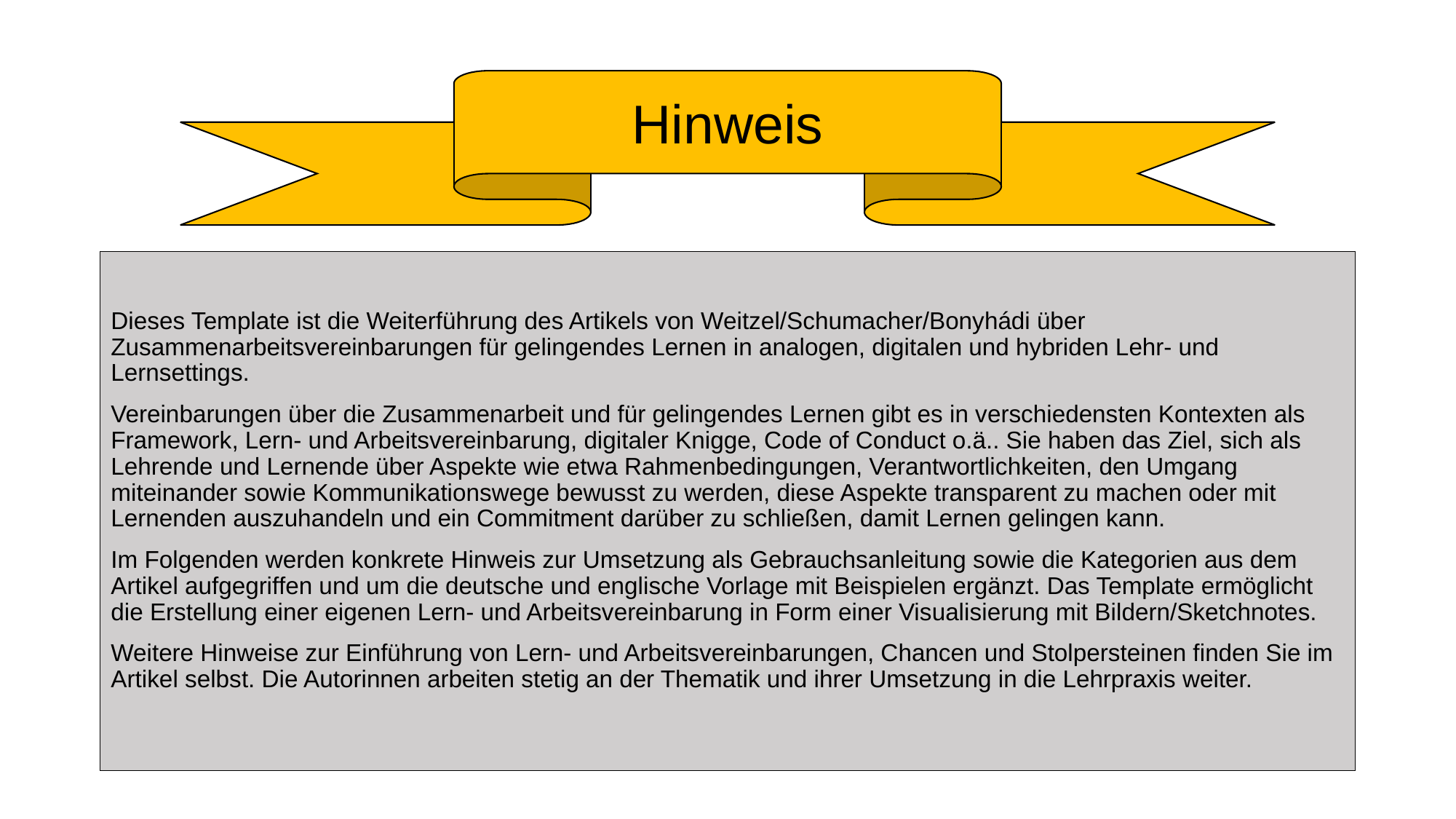

Hinweis

Dieses Template ist die Weiterführung des Artikels von Weitzel/Schumacher/Bonyhádi über Zusammenarbeitsvereinbarungen für gelingendes Lernen in analogen, digitalen und hybriden Lehr- und Lernsettings.
Vereinbarungen über die Zusammenarbeit und für gelingendes Lernen gibt es in verschiedensten Kontexten als Framework, Lern- und Arbeitsvereinbarung, digitaler Knigge, Code of Conduct o.ä.. Sie haben das Ziel, sich als Lehrende und Lernende über Aspekte wie etwa Rahmenbedingungen, Verantwortlichkeiten, den Umgang miteinander sowie Kommunikationswege bewusst zu werden, diese Aspekte transparent zu machen oder mit Lernenden auszuhandeln und ein Commitment darüber zu schließen, damit Lernen gelingen kann.
Im Folgenden werden konkrete Hinweis zur Umsetzung als Gebrauchsanleitung sowie die Kategorien aus dem Artikel aufgegriffen und um die deutsche und englische Vorlage mit Beispielen ergänzt. Das Template ermöglicht die Erstellung einer eigenen Lern- und Arbeitsvereinbarung in Form einer Visualisierung mit Bildern/Sketchnotes.
Weitere Hinweise zur Einführung von Lern- und Arbeitsvereinbarungen, Chancen und Stolpersteinen finden Sie im Artikel selbst. Die Autorinnen arbeiten stetig an der Thematik und ihrer Umsetzung in die Lehrpraxis weiter.